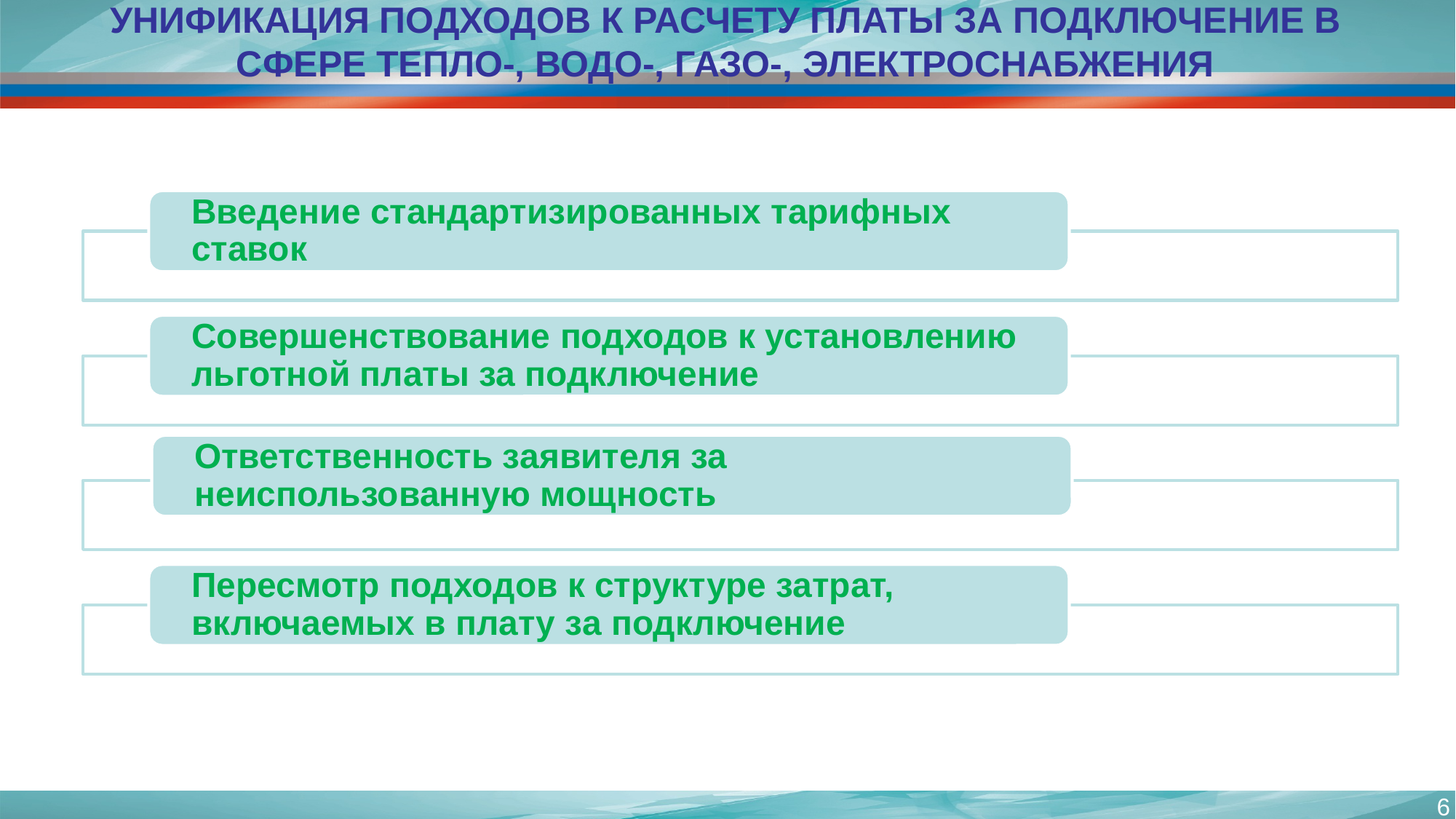

Унификация подходов к расчету платы за подключение в сфере тепло-, водо-, газо-, электроснабжения
Введение стандартизированных тарифных ставок
Совершенствование подходов к установлению льготной платы за подключение
Ответственность заявителя за неиспользованную мощность
Пересмотр подходов к структуре затрат, включаемых в плату за подключение
6